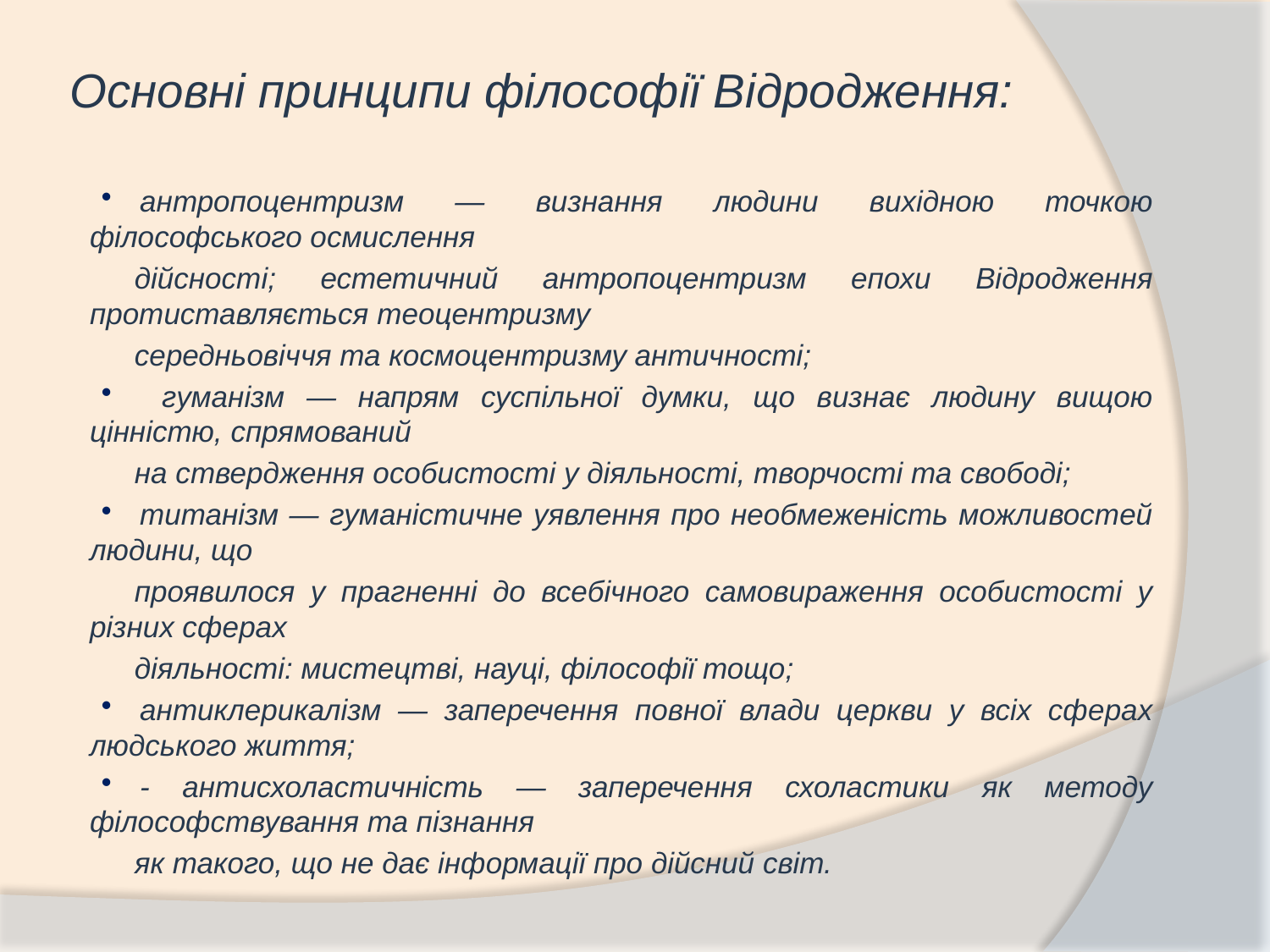

# Основні принципи філософії Відродження:
антропоцентризм — визнання людини вихідною точкою філософського осмислення
дійсності; естетичний антропоцентризм епохи Відродження протиставляється теоцентризму
середньовіччя та космоцентризму античності;
 гуманізм — напрям суспільної думки, що визнає людину вищою цінністю, спрямований
на ствердження особистості у діяльності, творчості та свободі;
титанiзм — гуманістичне уявлення про необмеженість можливостей людини, що
проявилося у прагненні до всебічного самовираження особистості у різних сферах
діяльності: мистецтві, науці, філософії тощо;
антиклерикалізм — заперечення повної влади церкви у всіх сферах людського життя;
- антисхоластичність — заперечення схоластики як методу філософствування та пізнання
як такого, що не дає інформації про дійсний світ.